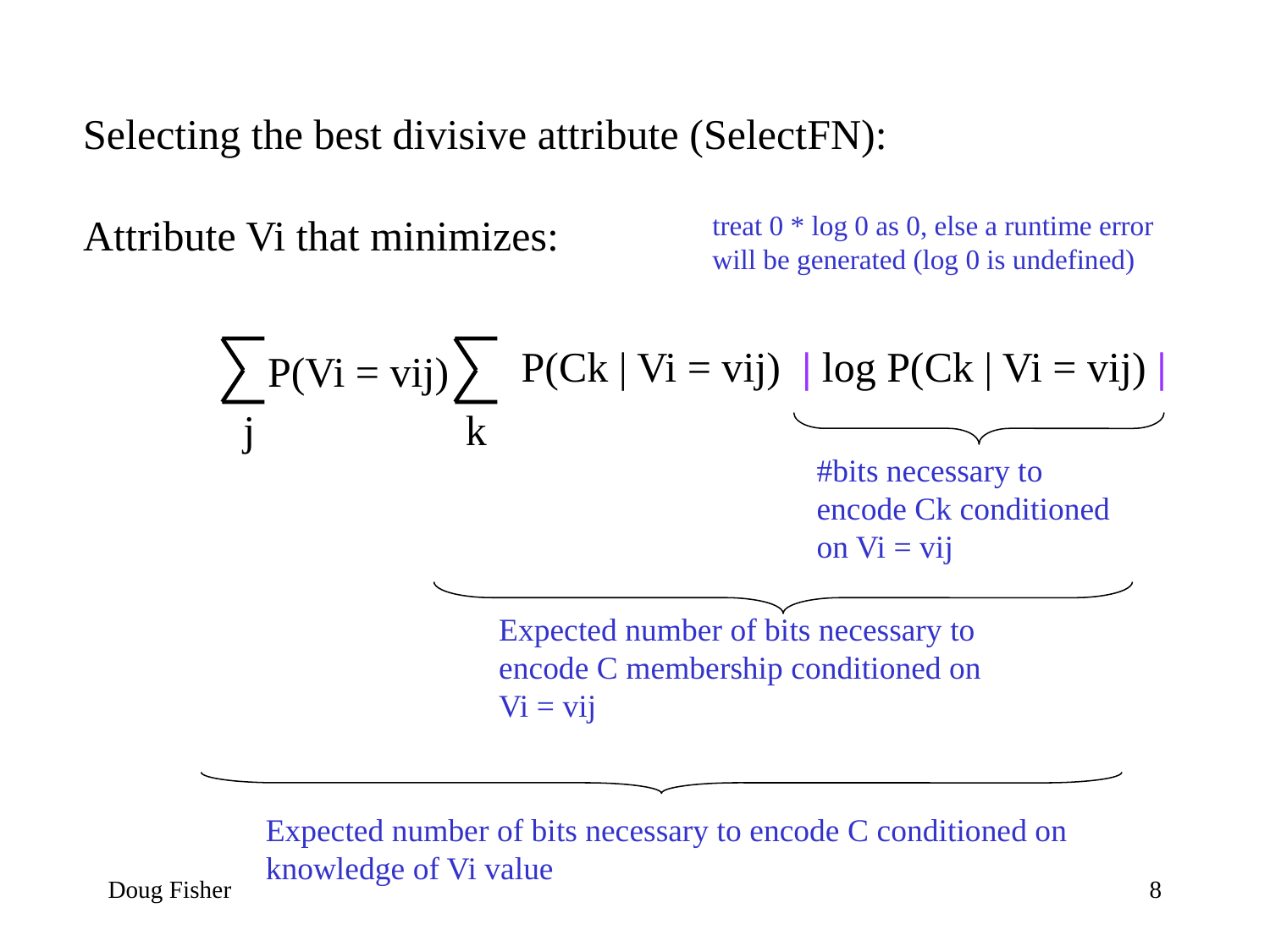

Selecting the best divisive attribute (SelectFN):

Attribute Vi that minimizes:

treat 0 * log 0 as 0, else a runtime error
will be generated (log 0 is undefined)

P(Ck | Vi = vij)  | log P(Ck | Vi = vij) |

P(Vi = vij)

j
k

#bits necessary to
encode Ck conditioned
on Vi = vij
Expected number of bits necessary to
encode C membership conditioned on
Vi = vij
Expected number of bits necessary to encode C conditioned on
knowledge of Vi value
Doug Fisher
8